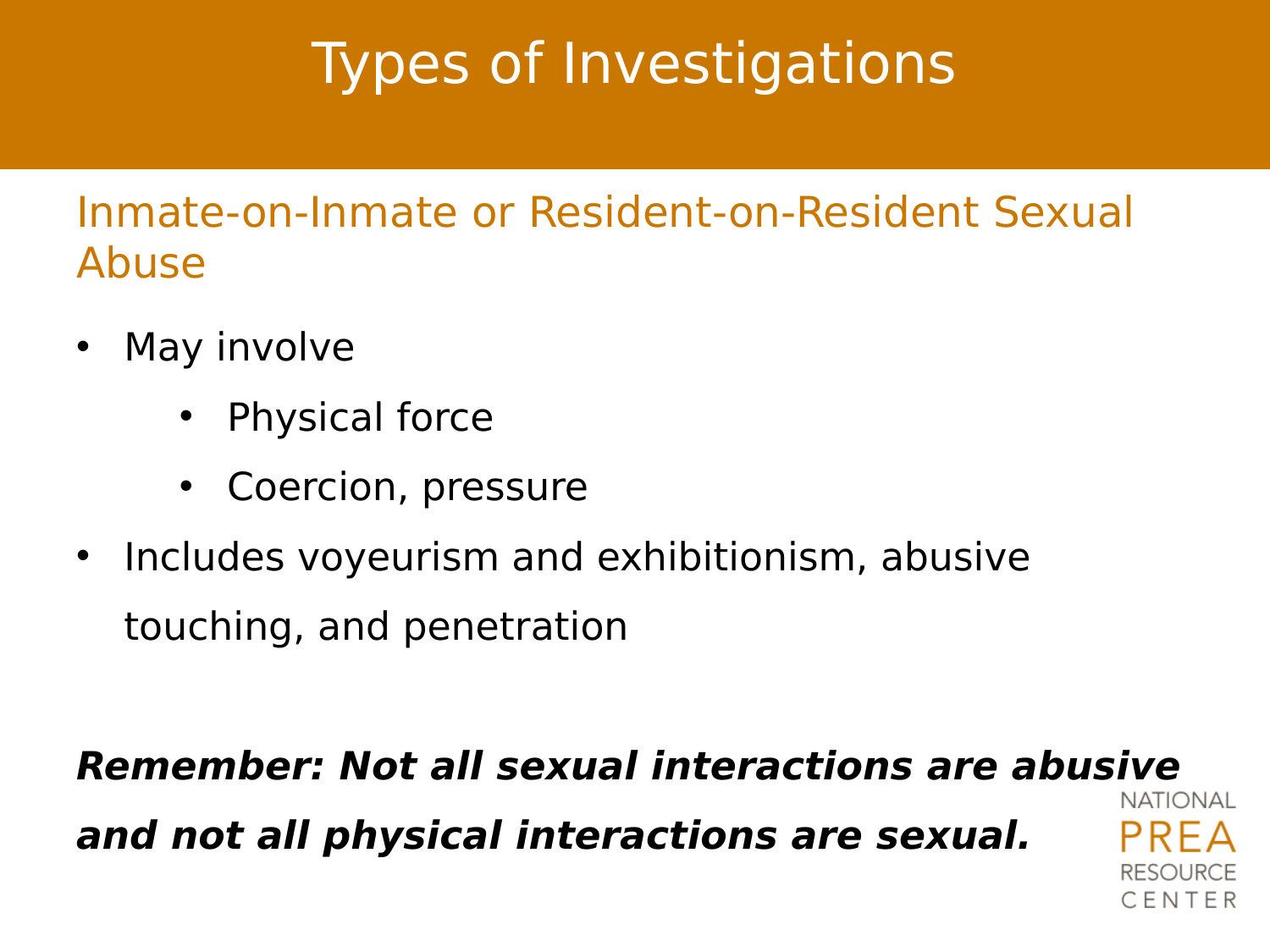

# Types of Investigations
Inmate-on-Inmate or Resident-on-Resident Sexual Abuse
May involve
Physical force
Coercion, pressure
Includes voyeurism and exhibitionism, abusive touching, and penetration

Remember: Not all sexual interactions are abusive and not all physical interactions are sexual.